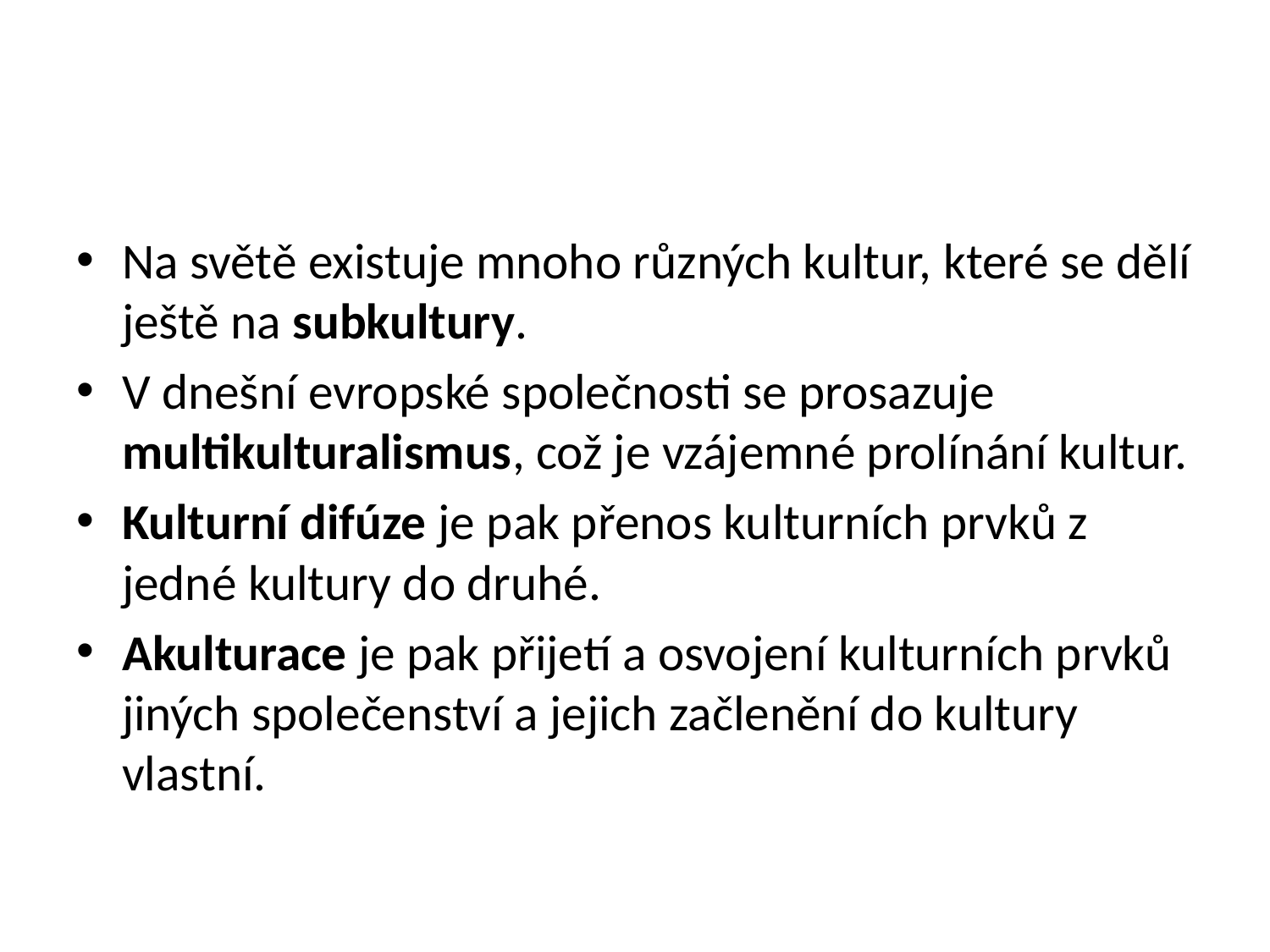

#
Na světě existuje mnoho různých kultur, které se dělí ještě na subkultury.
V dnešní evropské společnosti se prosazuje multikulturalismus, což je vzájemné prolínání kultur.
Kulturní difúze je pak přenos kulturních prvků z jedné kultury do druhé.
Akulturace je pak přijetí a osvojení kulturních prvků jiných společenství a jejich začlenění do kultury vlastní.